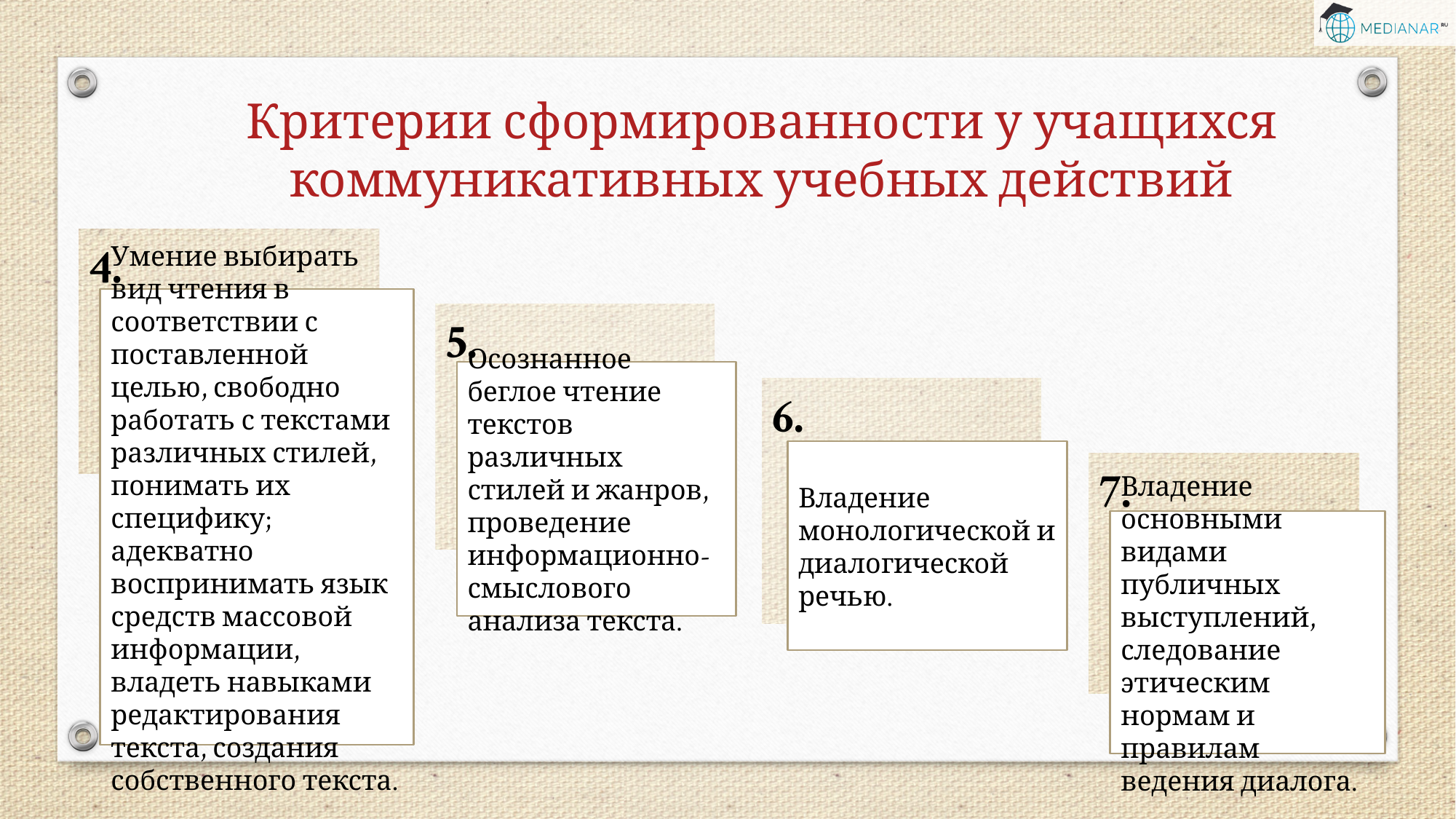

Критерии сформированности у учащихся коммуникативных учебных действий
4.
Умение выбирать вид чтения в соответствии с поставленной целью, свободно работать с текстами различных стилей, понимать их специфику; адекватно воспринимать язык средств массовой информации, владеть навыками редактирования текста, создания собственного текста.
5.
Осознанное беглое чтение текстов различных стилей и жанров, проведение информационно-смыслового анализа текста.
6.
Владение монологической и диалогической речью.
7.
Владение основными видами публичных выступлений, следование этическим нормам и правилам ведения диалога.